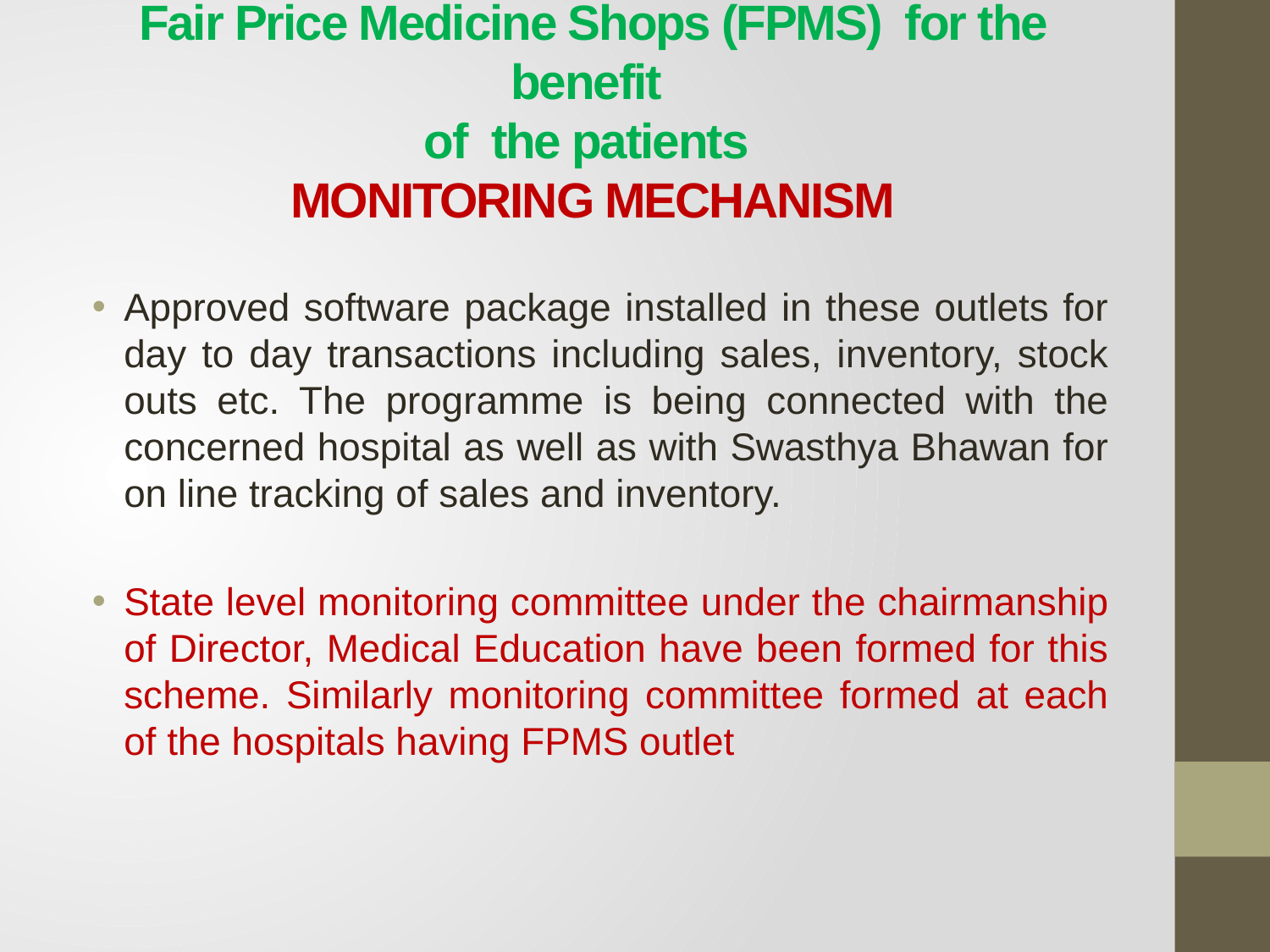

# Fair Price Medicine Shops (FPMS)  for the benefit of  the patients MONITORING MECHANISM

Approved software package installed in these outlets for day to day transactions including sales, inventory, stock outs etc. The programme is being connected with the concerned hospital as well as with Swasthya Bhawan for on line tracking of sales and inventory.

State level monitoring committee under the chairmanship of Director, Medical Education have been formed for this scheme. Similarly monitoring committee formed at each of the hospitals having FPMS outlet